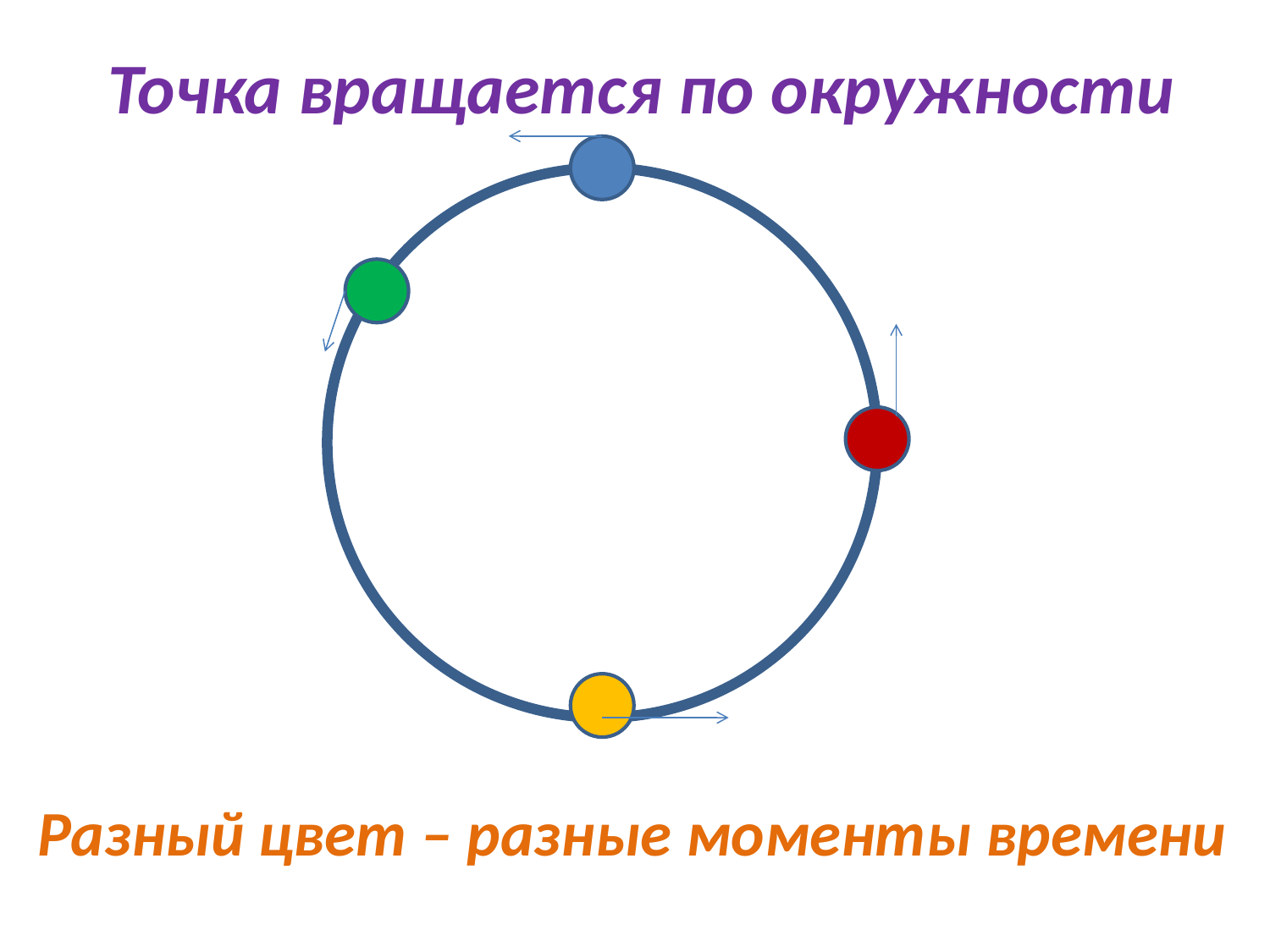

# Точка вращается по окружности

Разный цвет – разные моменты времени